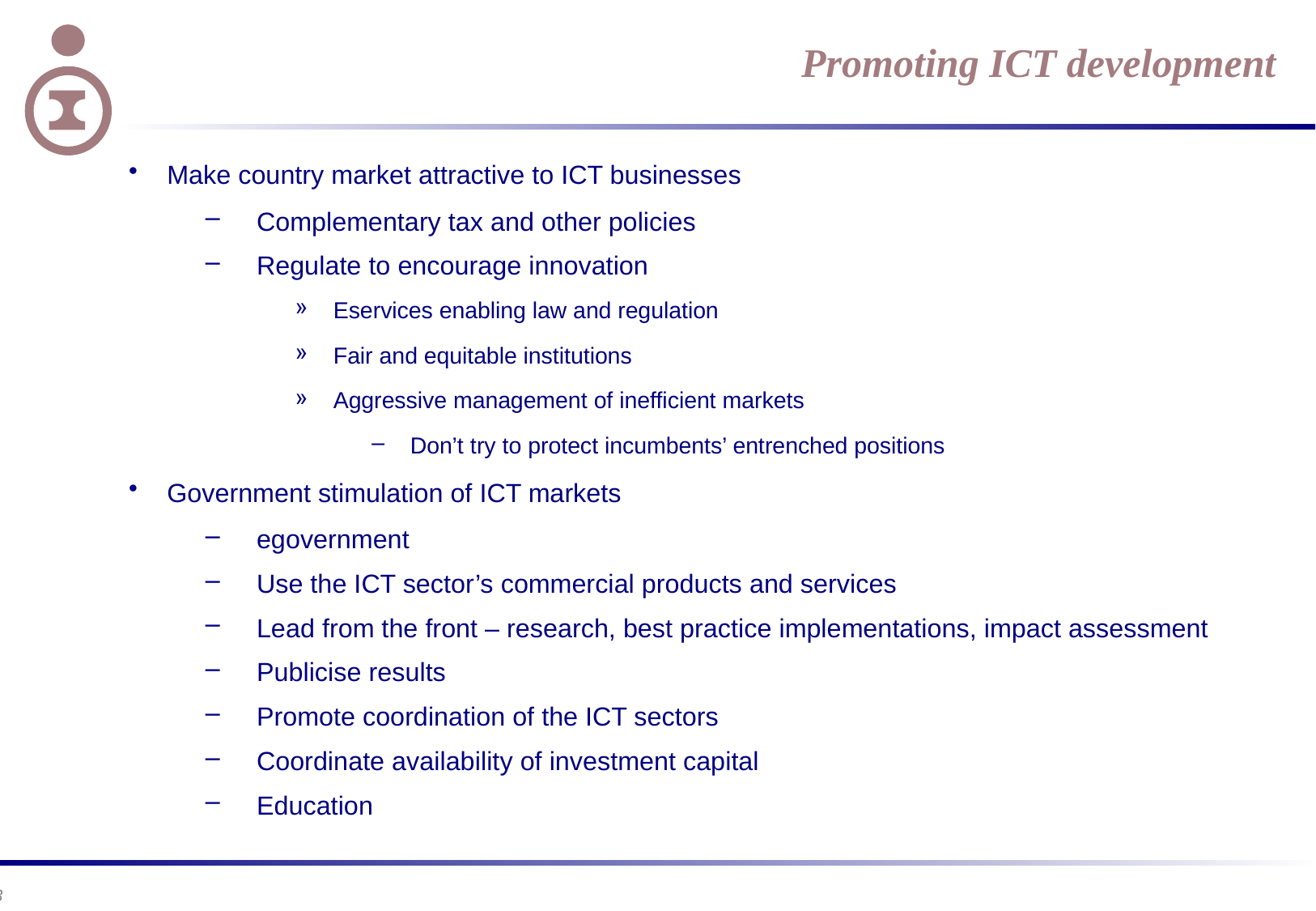

# Promoting ICT development
Make country market attractive to ICT businesses
Complementary tax and other policies
Regulate to encourage innovation
Eservices enabling law and regulation
Fair and equitable institutions
Aggressive management of inefficient markets
Don’t try to protect incumbents’ entrenched positions
Government stimulation of ICT markets
egovernment
Use the ICT sector’s commercial products and services
Lead from the front – research, best practice implementations, impact assessment
Publicise results
Promote coordination of the ICT sectors
Coordinate availability of investment capital
Education